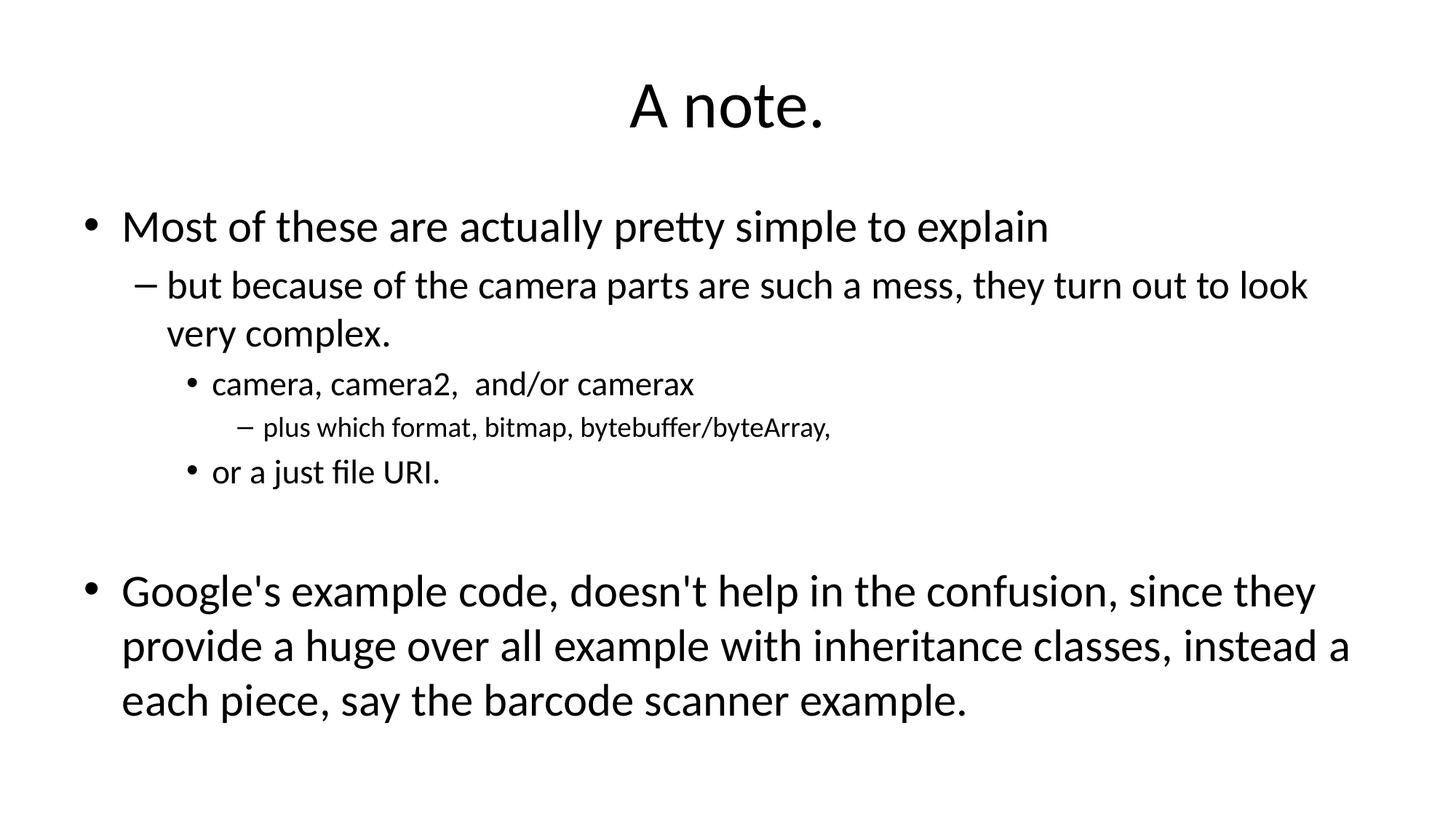

# A note.
Most of these are actually pretty simple to explain
but because of the camera parts are such a mess, they turn out to look very complex.
camera, camera2,  and/or camerax
plus which format, bitmap, bytebuffer/byteArray,
or a just file URI.

Google's example code, doesn't help in the confusion, since they provide a huge over all example with inheritance classes, instead a each piece, say the barcode scanner example.